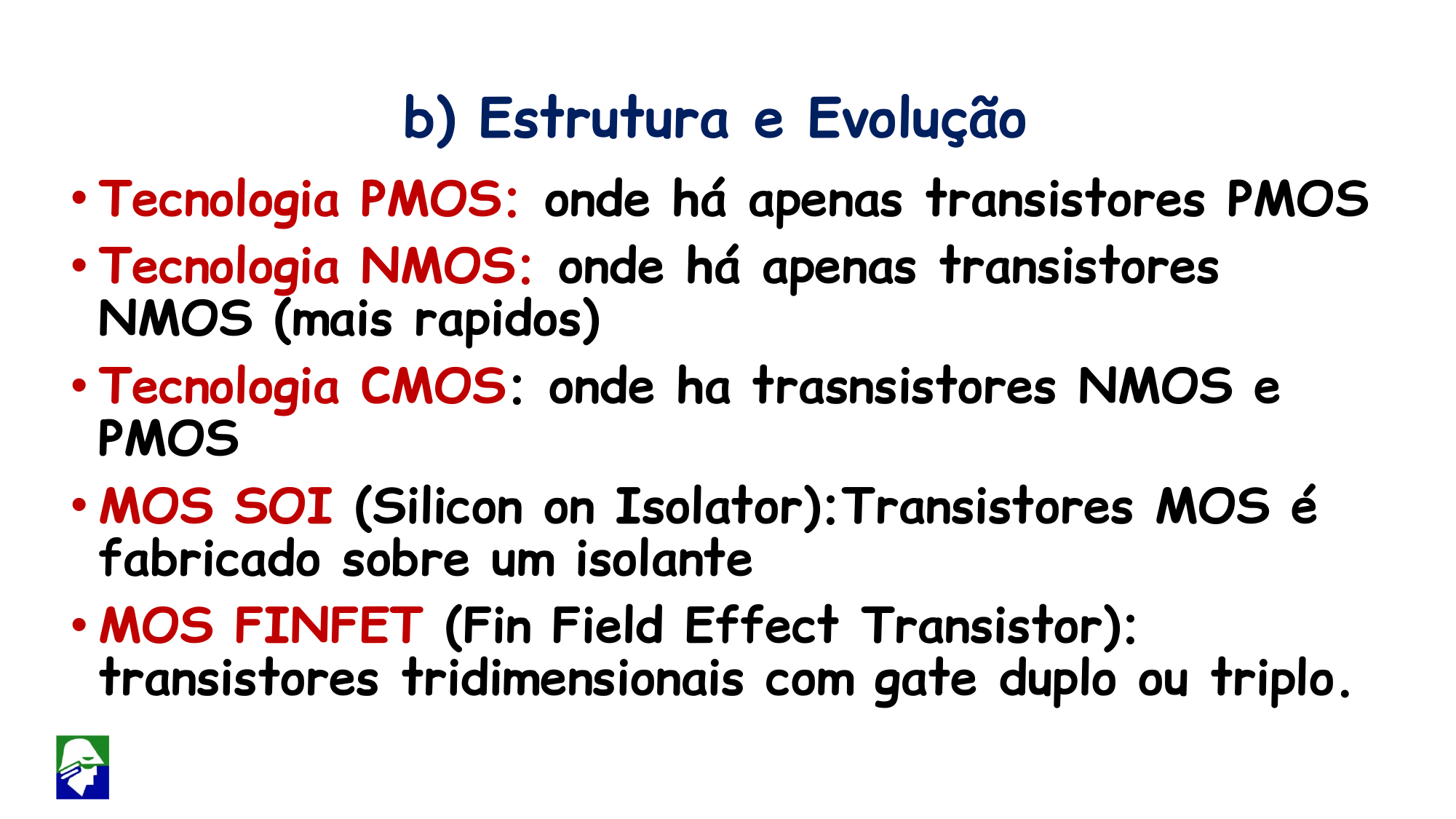

b) Estrutura e Evolução
Tecnologia PMOS: onde há apenas transistores PMOS
Tecnologia NMOS: onde há apenas transistores NMOS (mais rapidos)
Tecnologia CMOS: onde ha trasnsistores NMOS e PMOS
MOS SOI (Silicon on Isolator):Transistores MOS é fabricado sobre um isolante
MOS FINFET (Fin Field Effect Transistor): transistores tridimensionais com gate duplo ou triplo.
62